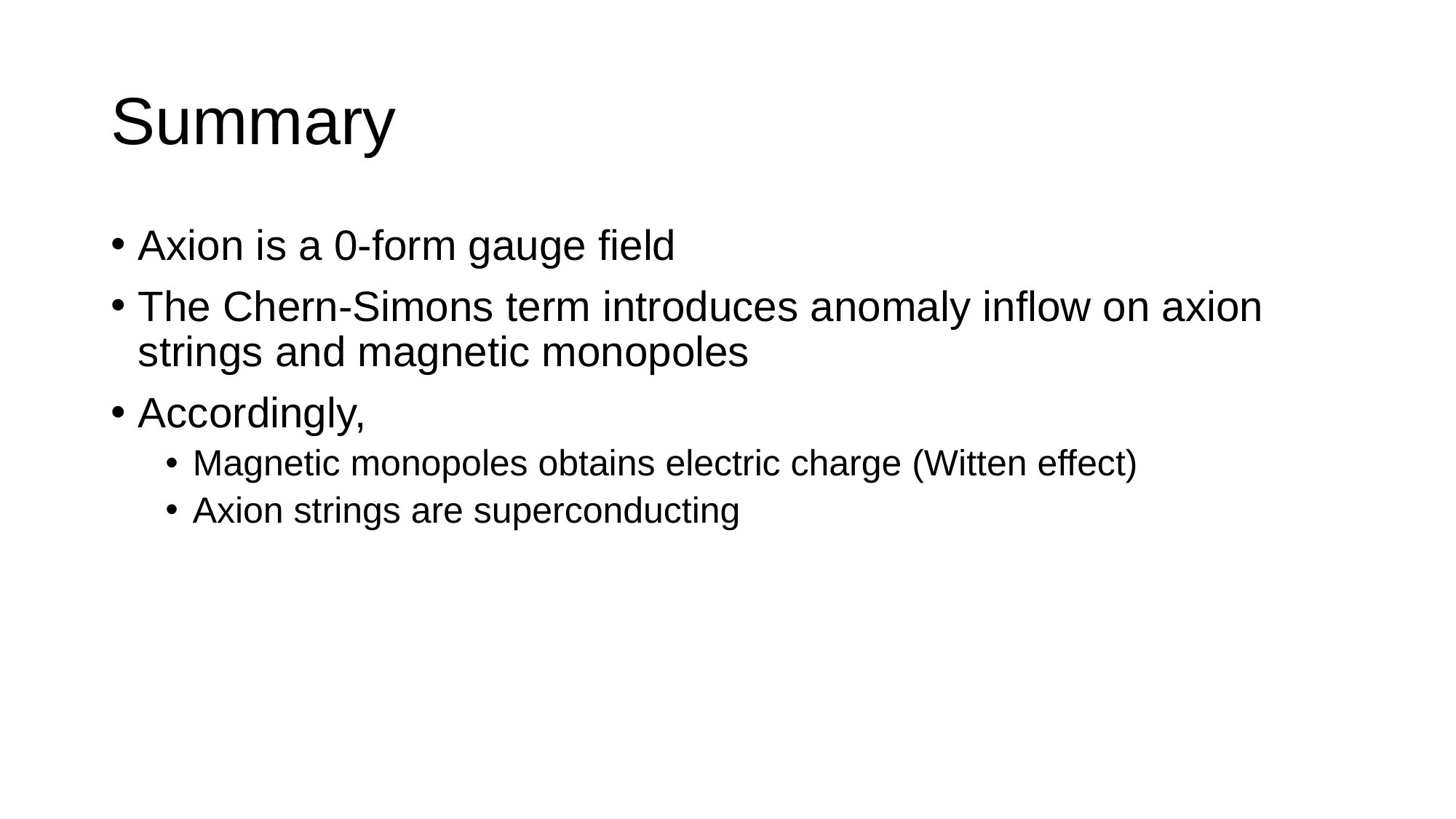

# Summary
Axion is a 0-form gauge field
The Chern-Simons term introduces anomaly inflow on axion strings and magnetic monopoles
Accordingly,
Magnetic monopoles obtains electric charge (Witten effect)
Axion strings are superconducting